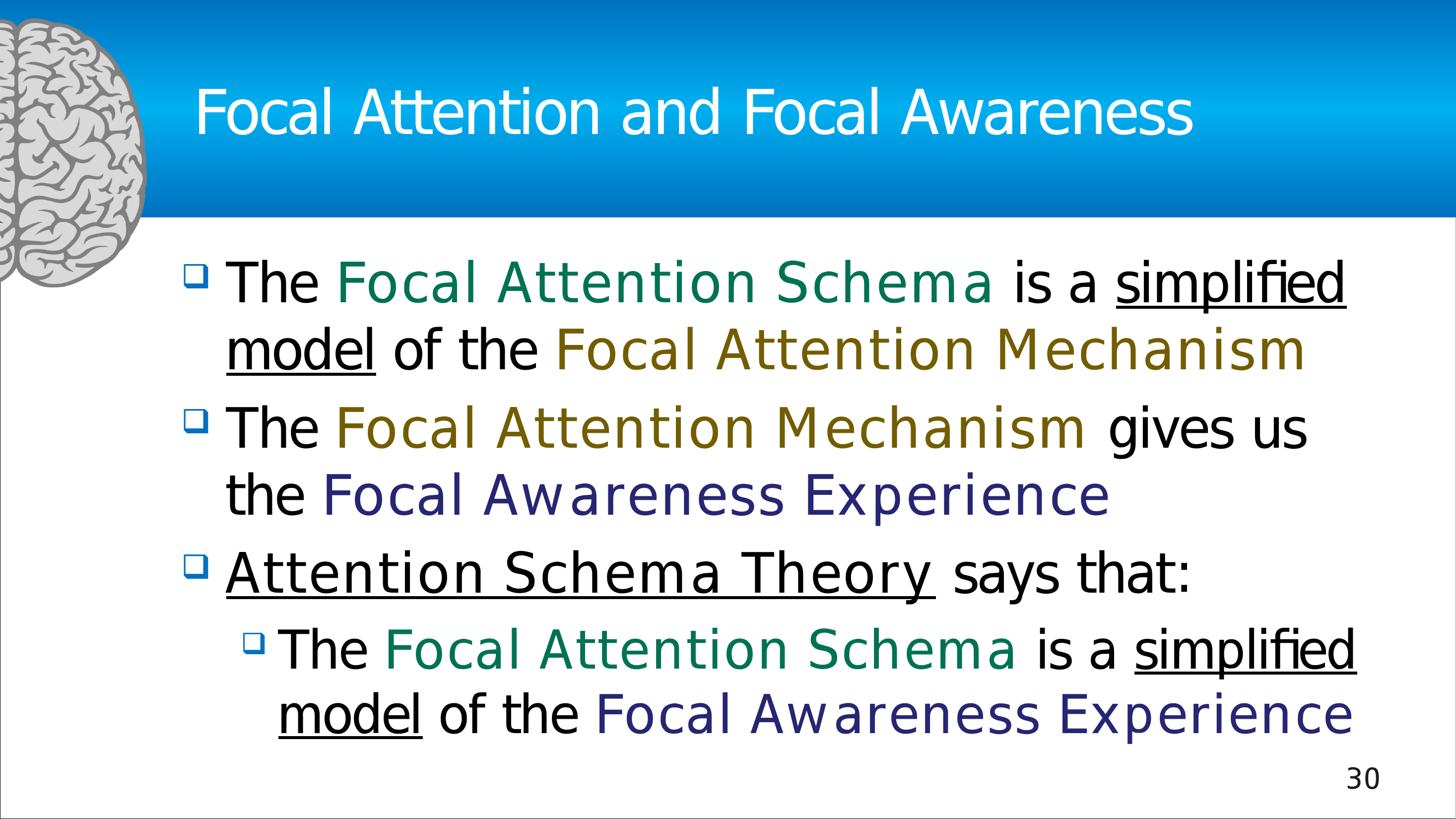

# Focal Attention and Focal Awareness
The Focal Attention Schema is a simplified model of the Focal Attention Mechanism
The Focal Attention Mechanism gives us
the Focal Awareness Experience
Attention Schema Theory says that:
The Focal Attention Schema is a simplified model of the Focal Awareness Experience

30